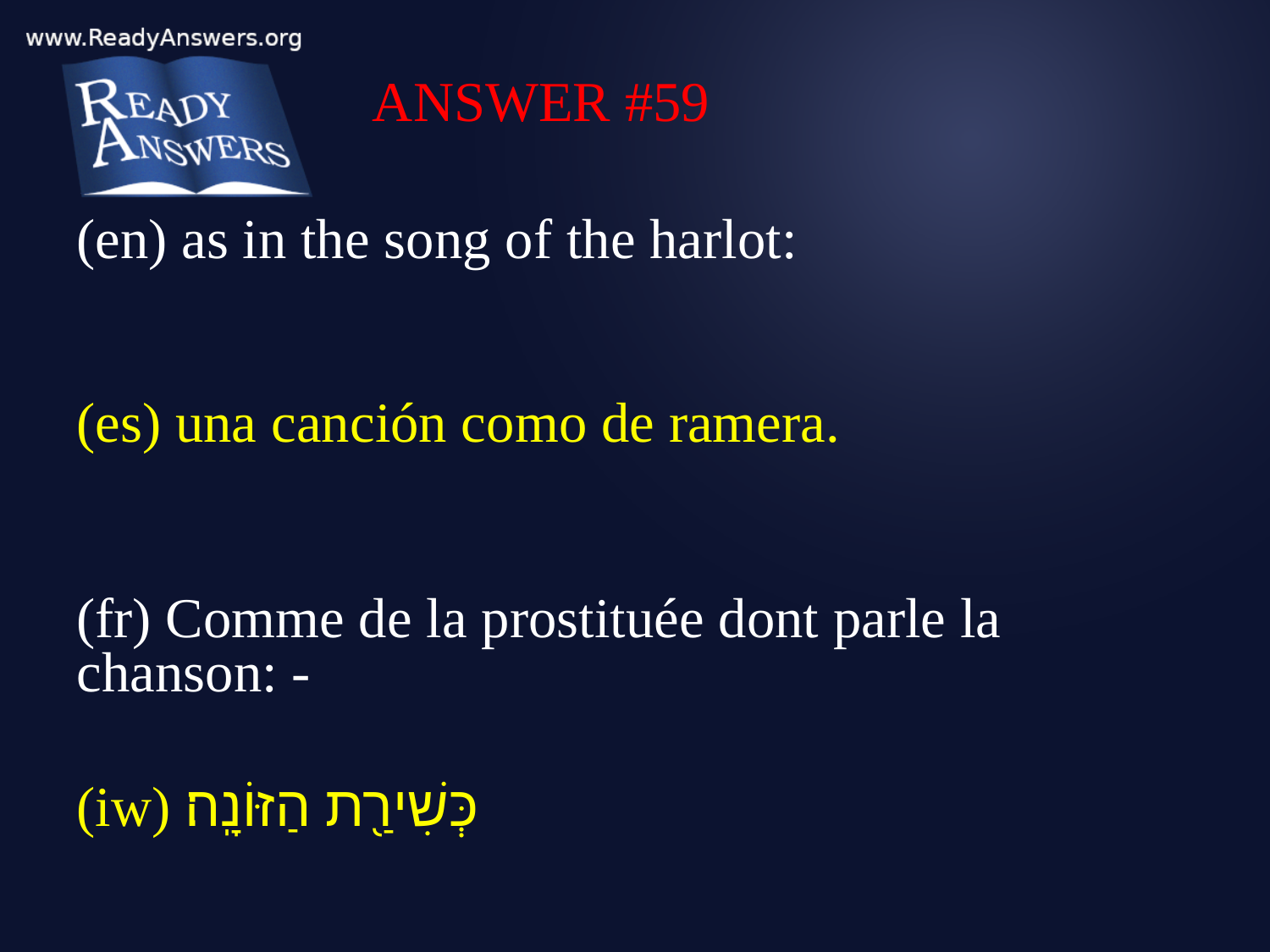

ANSWER #59
(en) as in the song of the harlot:
(es) una canción como de ramera.
(fr) Comme de la prostituée dont parle la chanson: -
(iw) כְּשִׁירַ֖ת הַזּוֹנָֽה׃